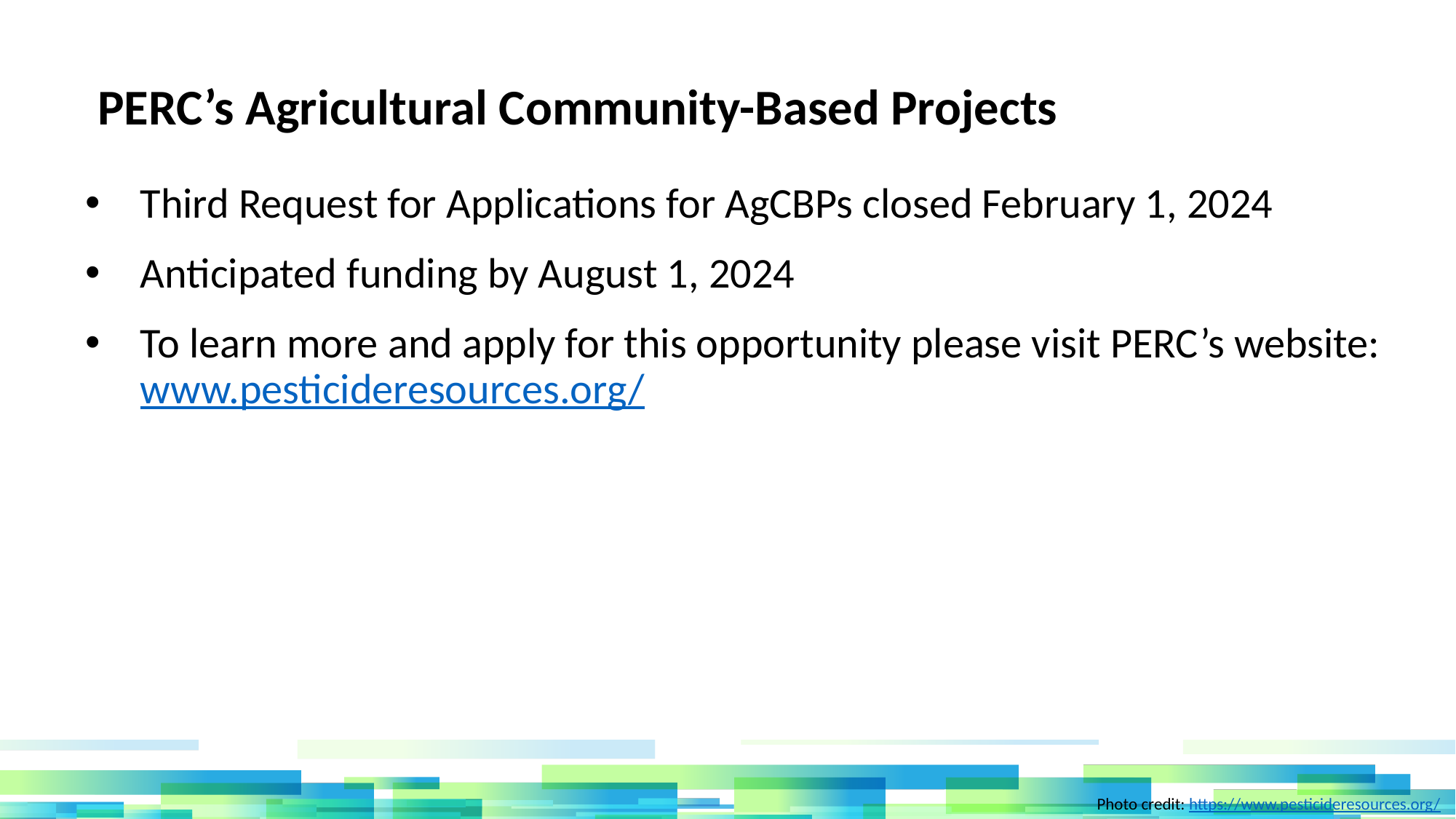

PERC’s Agricultural Community-Based Projects
Third Request for Applications for AgCBPs closed February 1, 2024
Anticipated funding by August 1, 2024
To learn more and apply for this opportunity please visit PERC’s website: www.pesticideresources.org/
Photo credit: https://www.pesticideresources.org/